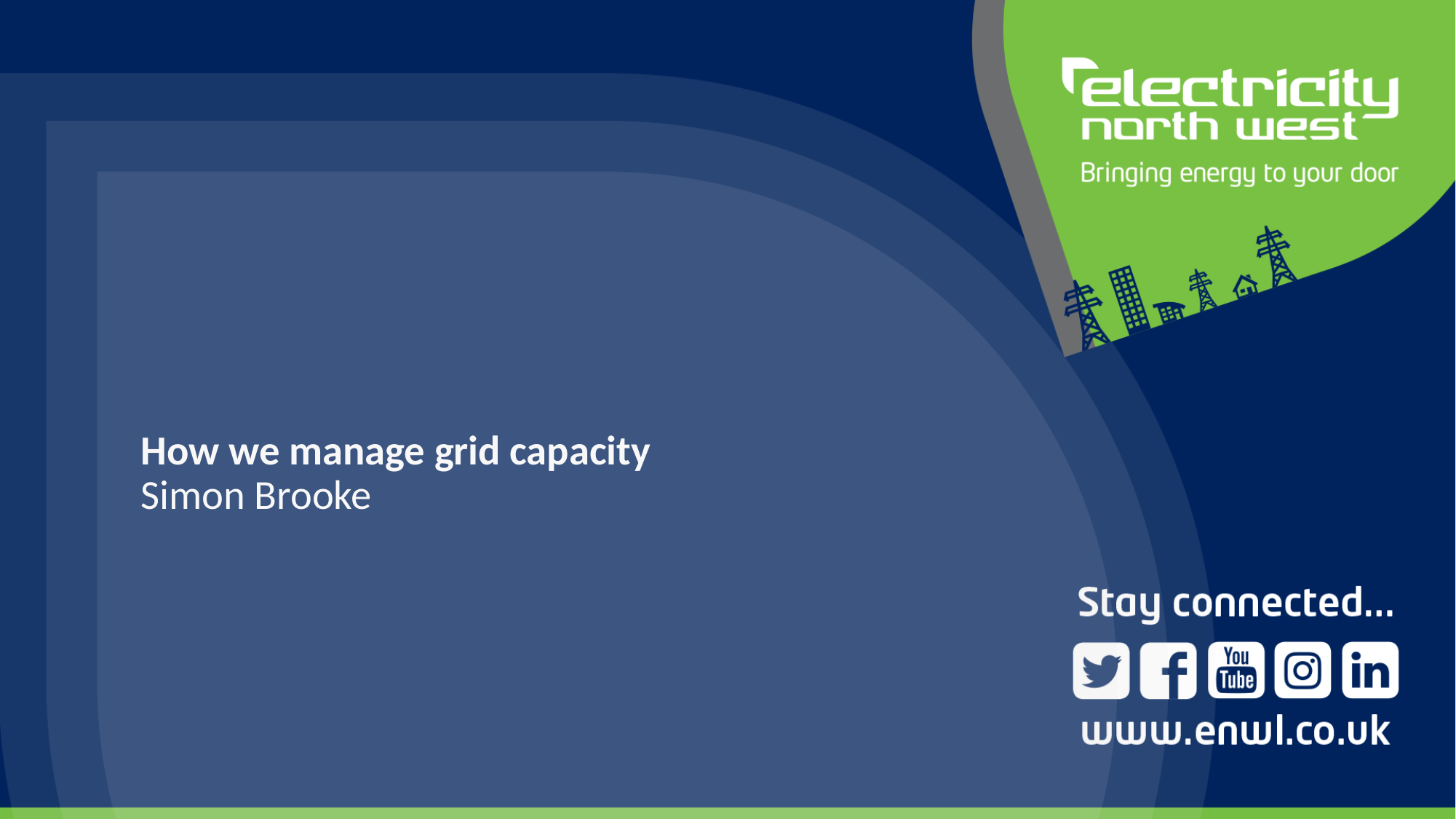

# How we manage grid capacity Simon Brooke